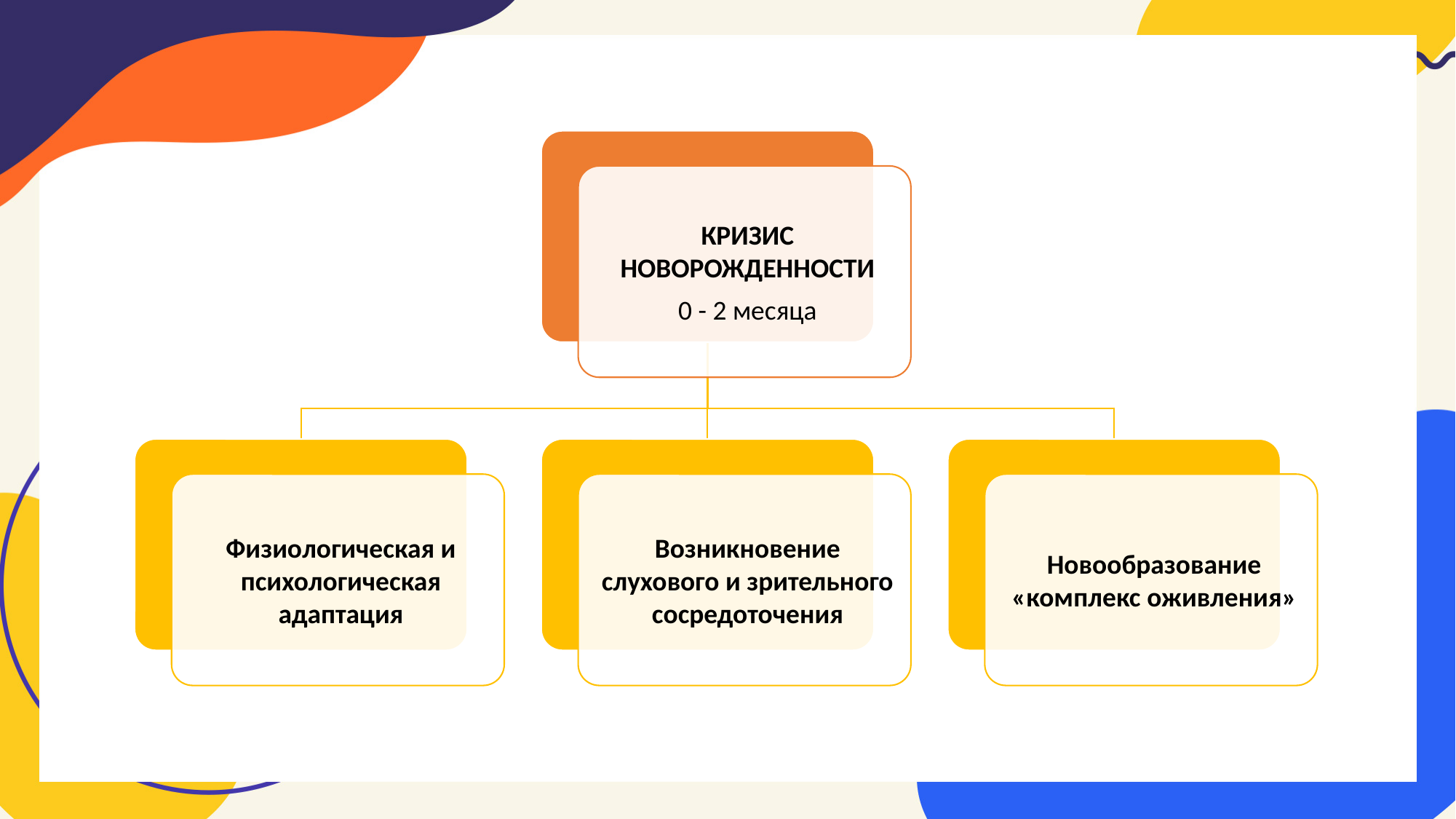

КРИЗИС НОВОРОЖДЕННОСТИ
0 - 2 месяца
Физиологическая и психологическая адаптация
Возникновение слухового и зрительного сосредоточения
Новообразование «комплекс оживления»